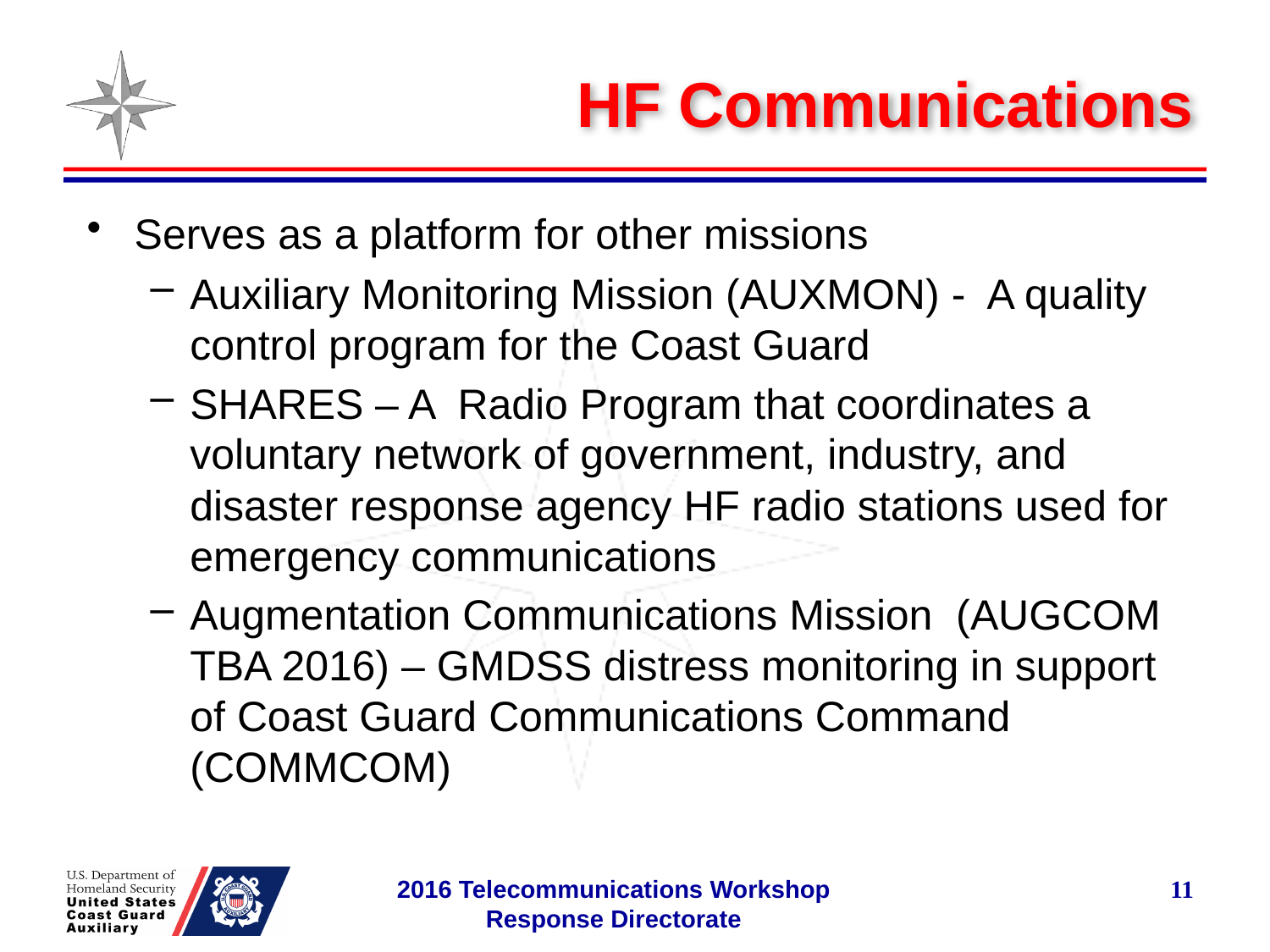

# HF Communications
Serves as a platform for other missions
Auxiliary Monitoring Mission (AUXMON) -  A quality control program for the Coast Guard
SHARES – A  Radio Program that coordinates a voluntary network of government, industry, and disaster response agency HF radio stations used for emergency communications
Augmentation Communications Mission  (AUGCOM TBA 2016) – GMDSS distress monitoring in support of Coast Guard Communications Command (COMMCOM)

11
2016 Telecommunications Workshop
Response Directorate